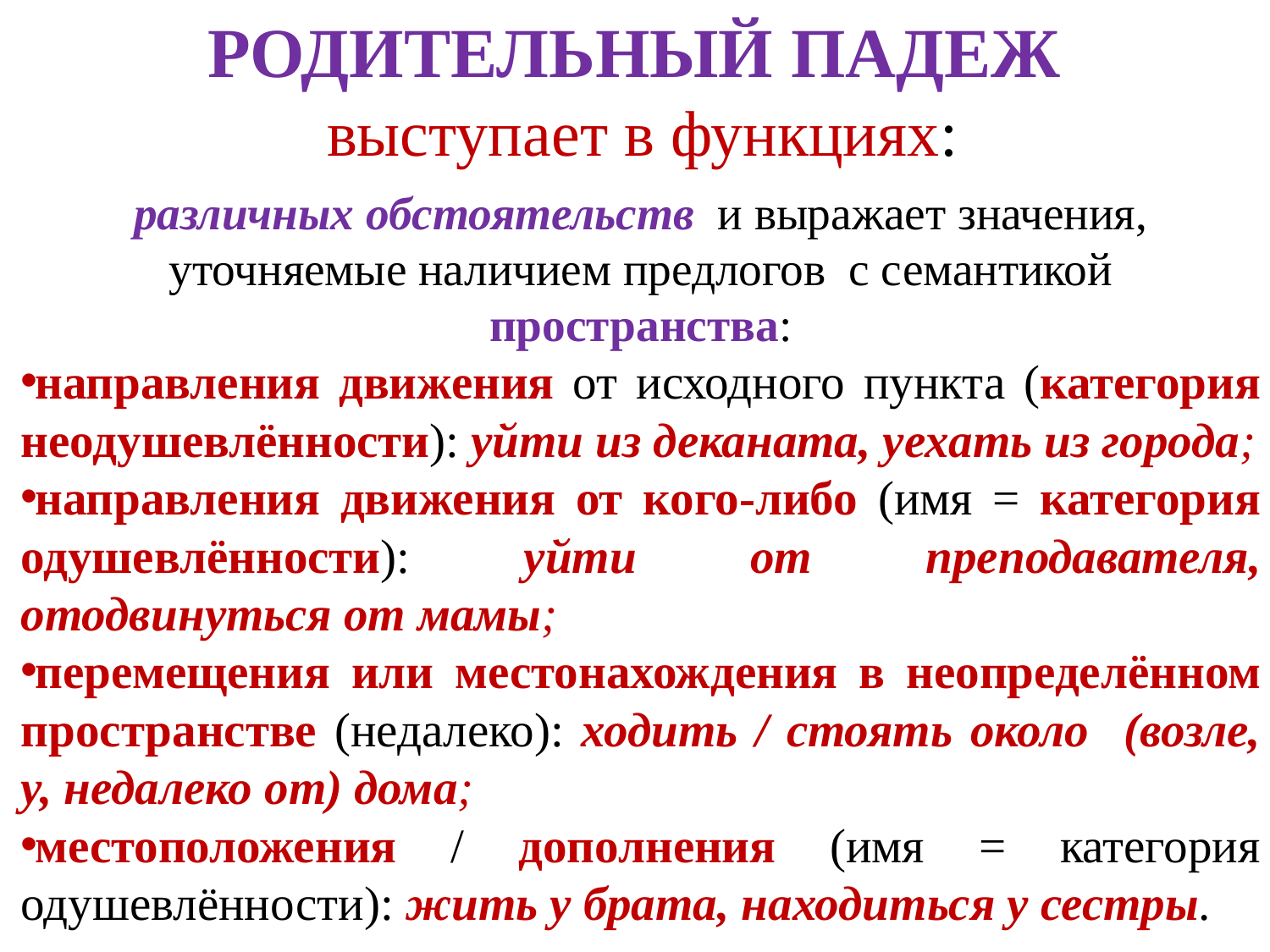

# РОДИТЕЛЬНЫЙ ПАДЕЖ выступает в функциях:
различных обстоятельств  и выражает значения, уточняемые наличием предлогов  с семантикой пространства:
направления движения от исходного пункта (категория неодушевлённости): уйти из деканата, уехать из города;
направления движения от кого-либо (имя = категория одушевлённости): уйти от преподавателя, отодвинуться от мамы;
перемещения или местонахождения в неопределённом пространстве (недалеко): ходить / стоять около  (возле, у, недалеко от) дома;
местоположения / дополнения (имя = категория одушевлённости): жить у брата, находиться у сестры.